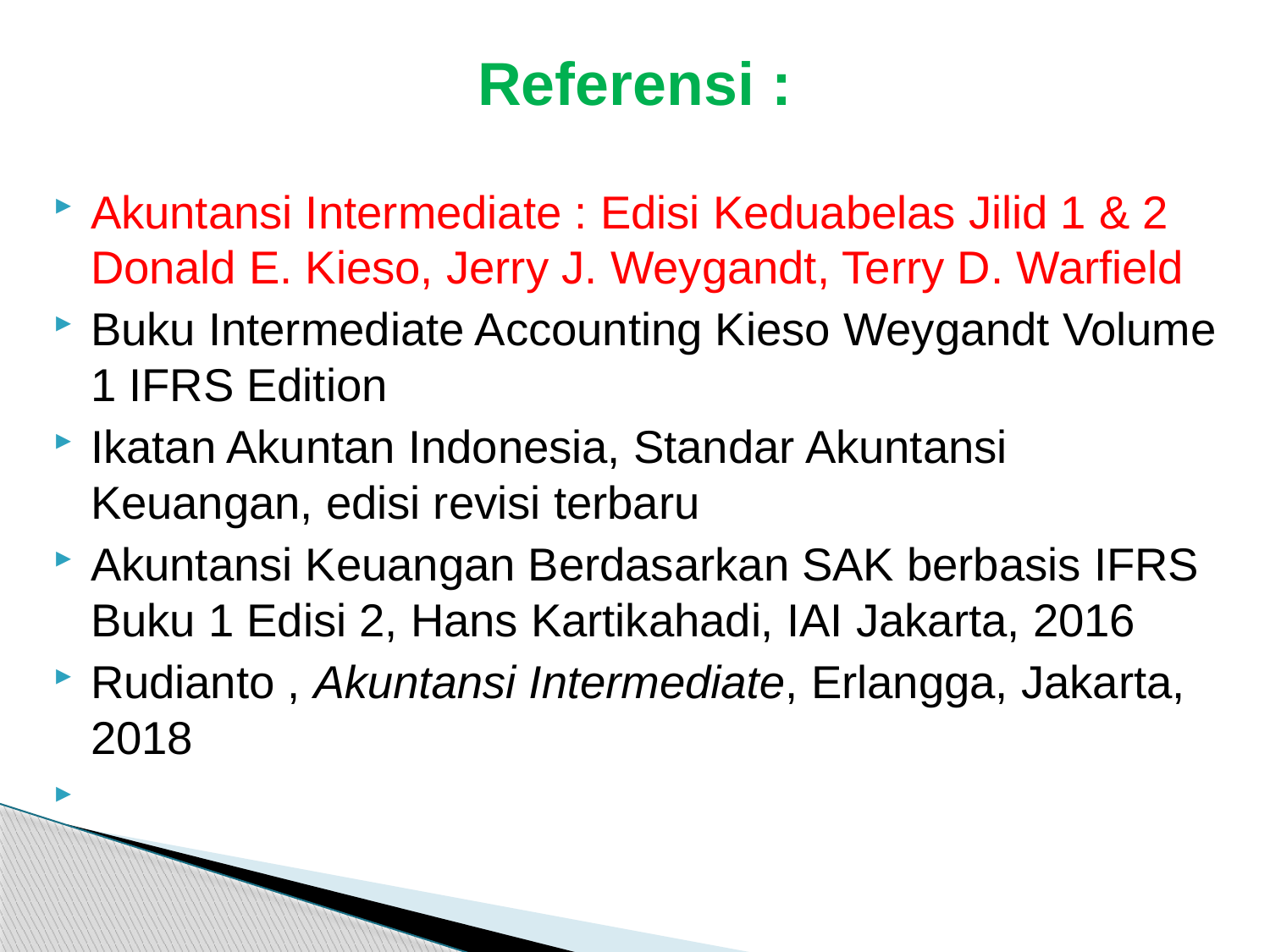

# Referensi :
Akuntansi Intermediate : Edisi Keduabelas Jilid 1 & 2
Donald E. Kieso, Jerry J. Weygandt, Terry D. Warfield
Buku Intermediate Accounting Kieso Weygandt Volume 1 IFRS Edition
Ikatan Akuntan Indonesia, Standar Akuntansi Keuangan, edisi revisi terbaru
Akuntansi Keuangan Berdasarkan SAK berbasis IFRS Buku 1 Edisi 2, Hans Kartikahadi, IAI Jakarta, 2016
Rudianto , Akuntansi Intermediate, Erlangga, Jakarta, 2018